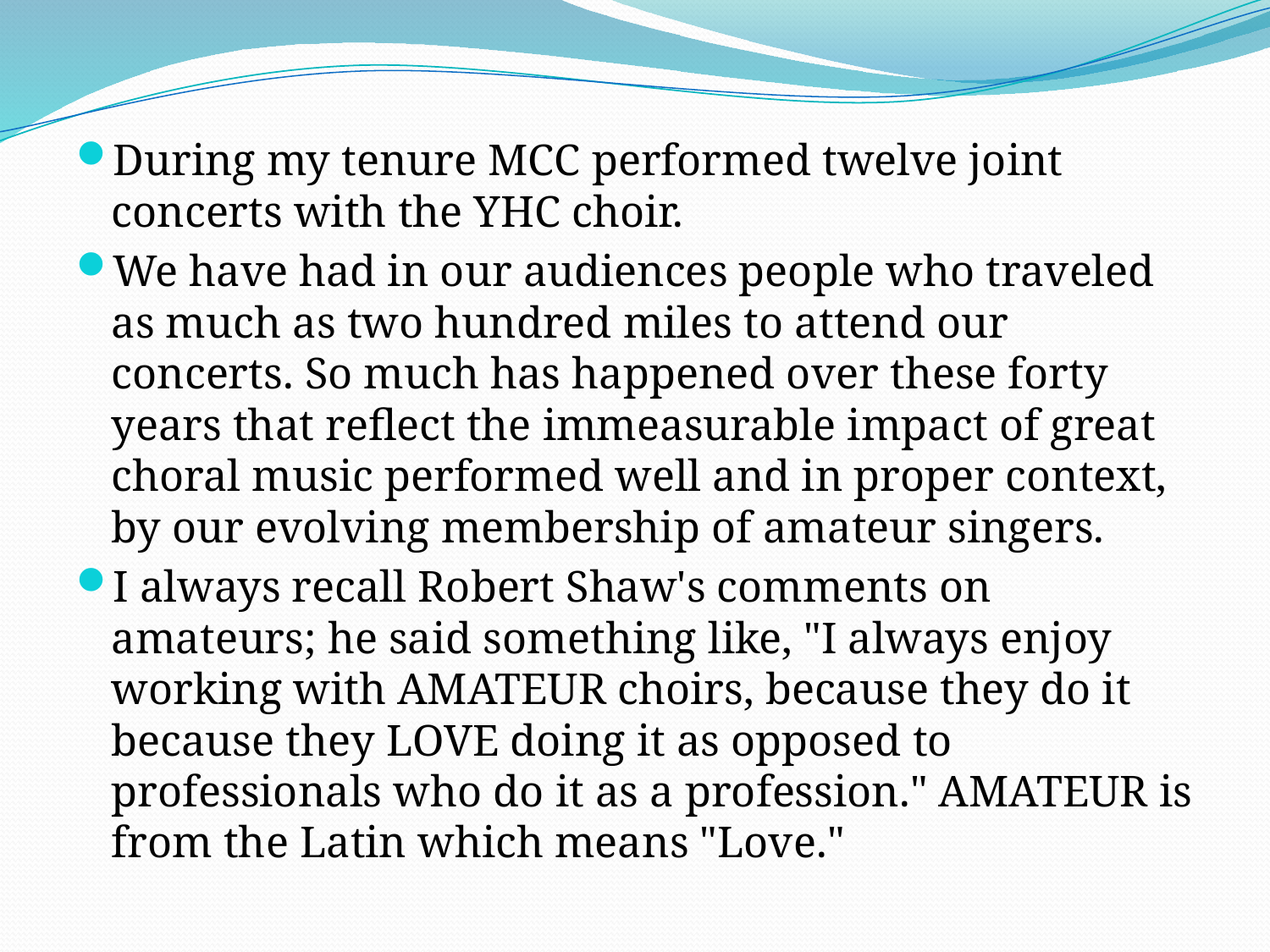

During my tenure MCC performed twelve joint concerts with the YHC choir.
We have had in our audiences people who traveled as much as two hundred miles to attend our concerts. So much has happened over these forty years that reflect the immeasurable impact of great choral music performed well and in proper context, by our evolving membership of amateur singers.
I always recall Robert Shaw's comments on amateurs; he said something like, "I always enjoy working with AMATEUR choirs, because they do it because they LOVE doing it as opposed to professionals who do it as a profession." AMATEUR is from the Latin which means "Love."